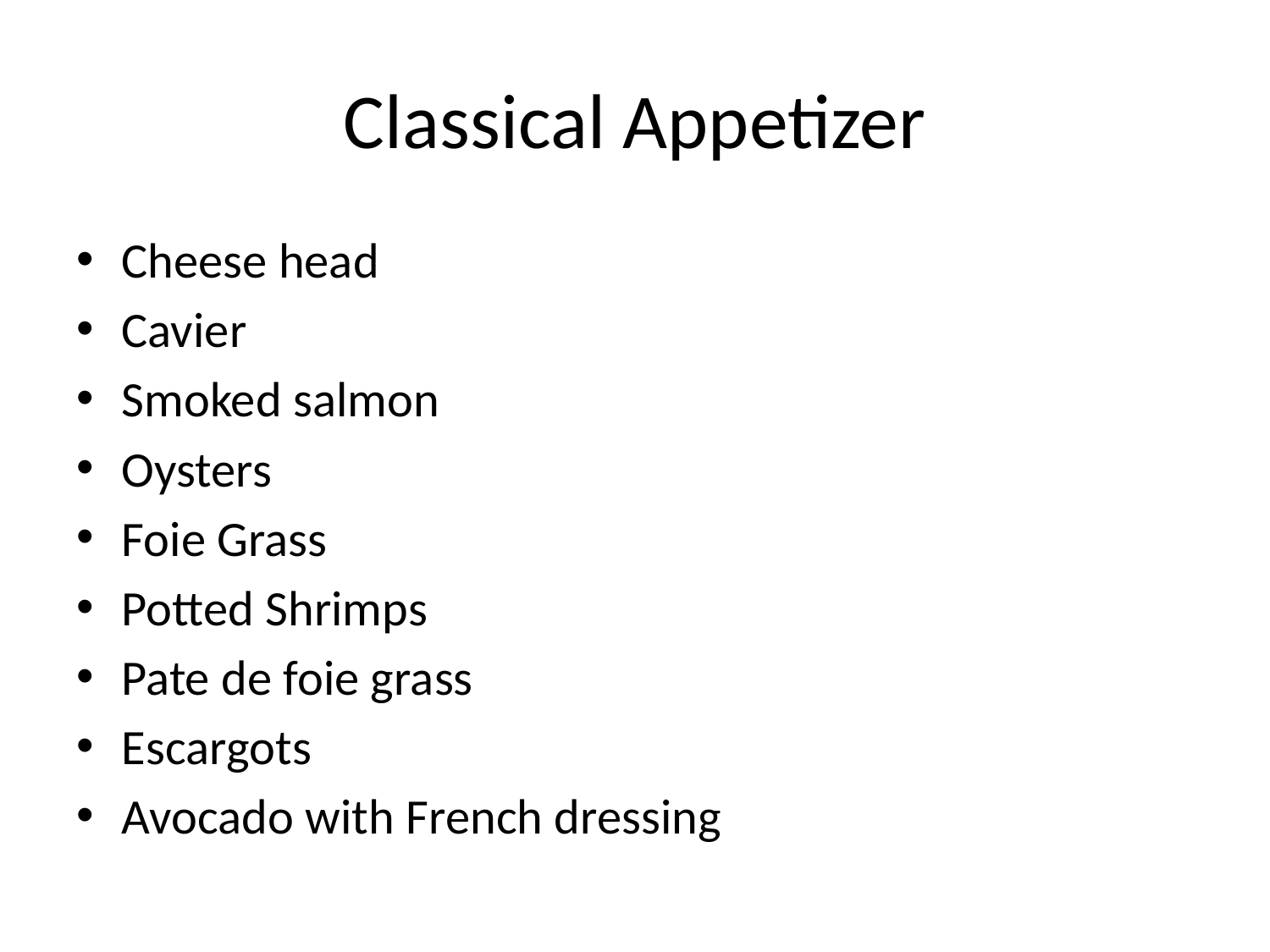

# Classical Appetizer
Cheese head
Cavier
Smoked salmon
Oysters
Foie Grass
Potted Shrimps
Pate de foie grass
Escargots
Avocado with French dressing